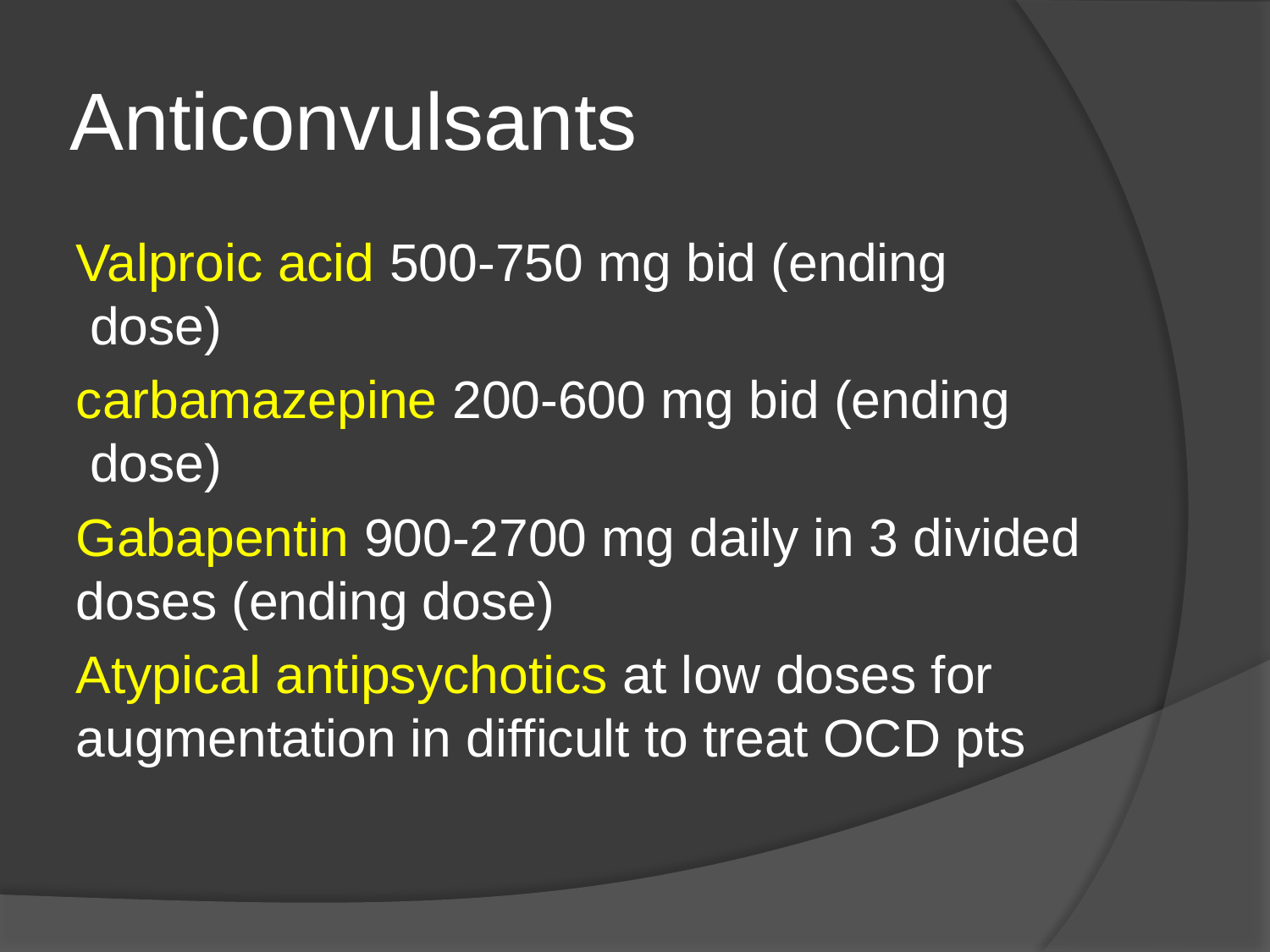

# Anticonvulsants
Valproic acid 500-750 mg bid (ending dose)
carbamazepine 200-600 mg bid (ending dose)
Gabapentin 900-2700 mg daily in 3 divided doses (ending dose)
Atypical antipsychotics at low doses for augmentation in difficult to treat OCD pts